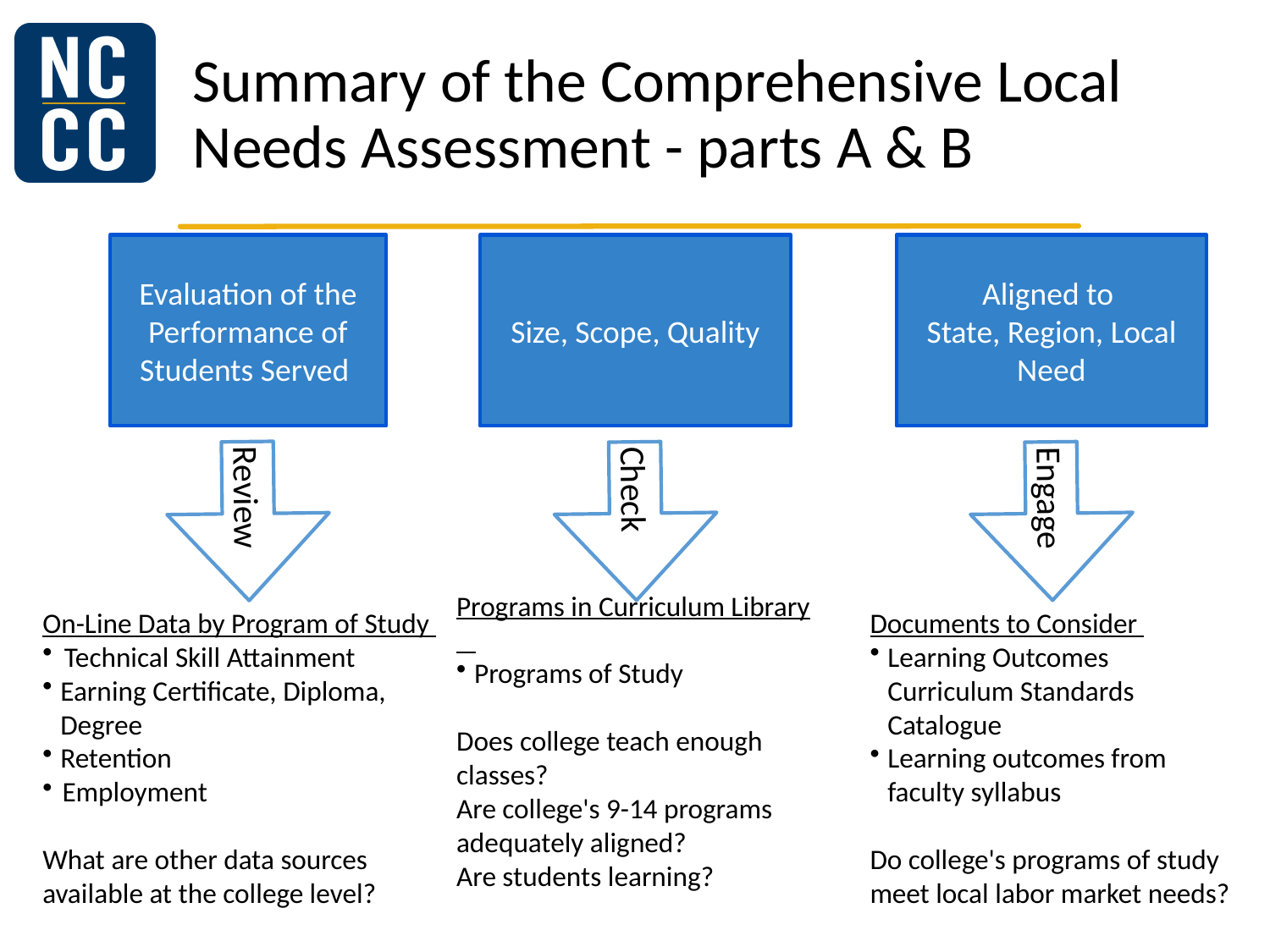

# Summary of the Comprehensive Local Needs Assessment - parts A & B
Evaluation of the Performance of Students Served
Size, Scope, Quality
Aligned to
State, Region, Local
Need
Check
Engage
Review
On-Line Data by Program of Study
Technical Skill Attainment
Earning Certificate, Diploma, Degree
Retention
Employment

What are other data sources available at the college level?
Programs in Curriculum Library
Programs of Study

Does college teach enough classes?
Are college's 9-14 programs adequately aligned?
Are students learning?
Documents to Consider
Learning Outcomes Curriculum Standards Catalogue
Learning outcomes from faculty syllabus

Do college's programs of study meet local labor market needs?